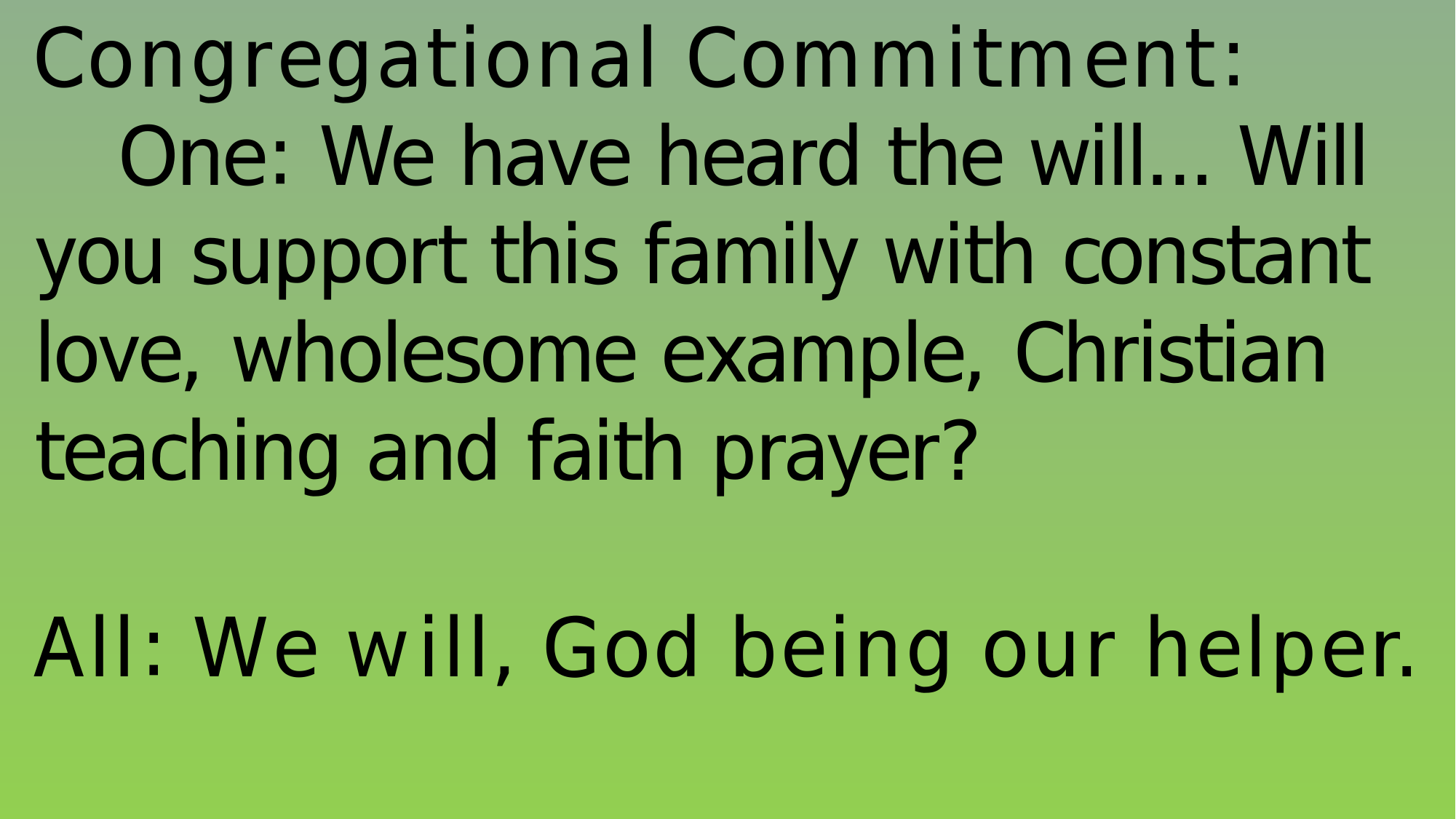

Congregational Commitment:
 	One: We have heard the will… Will
 you support this family with constant
 love, wholesome example, Christian
 teaching and faith prayer?

 All: We will, God being our helper.